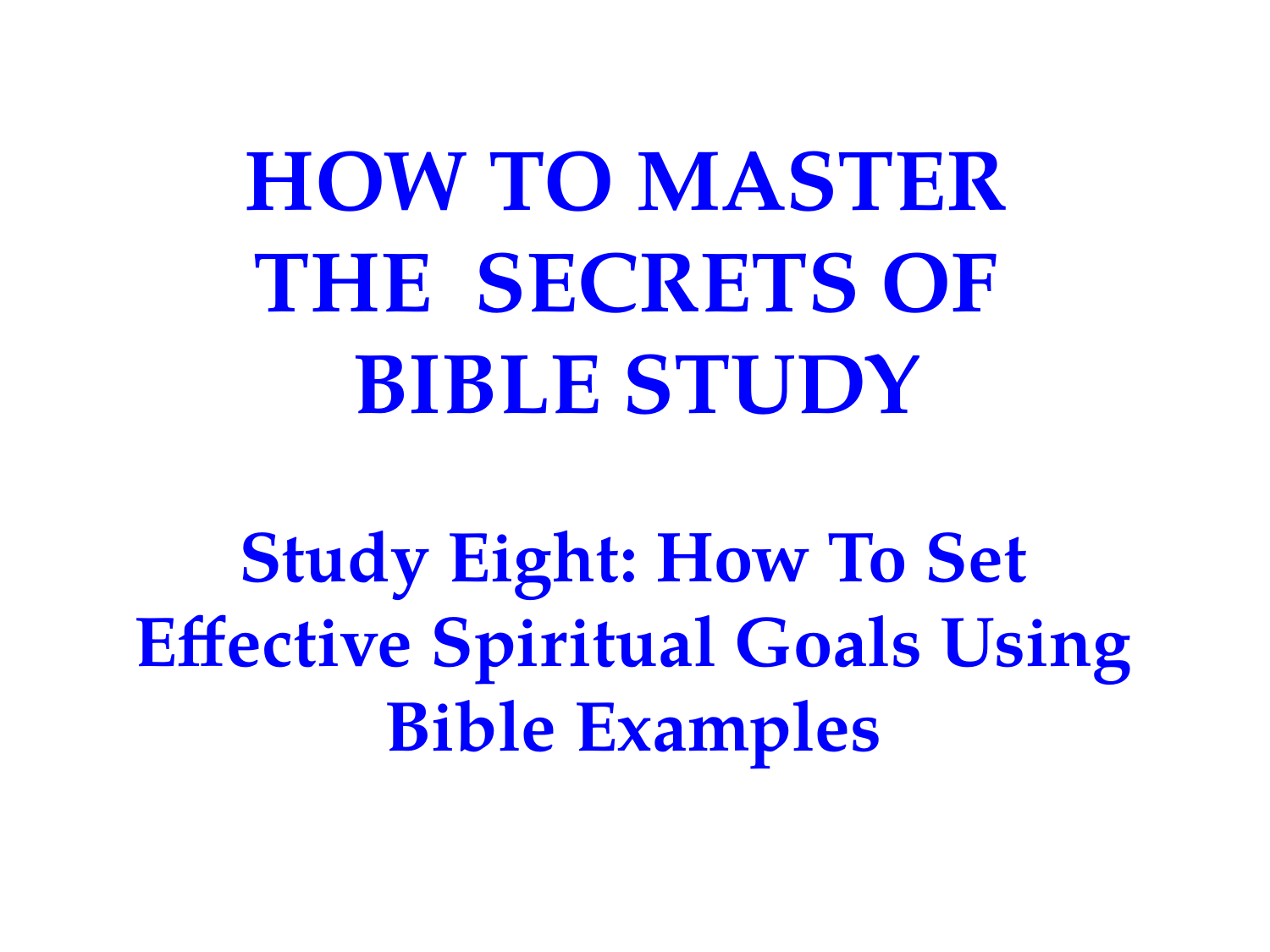

HOW TO MASTER
THE  SECRETS OF
BIBLE STUDY
Study Eight: How To Set
Effective Spiritual Goals Using
Bible Examples